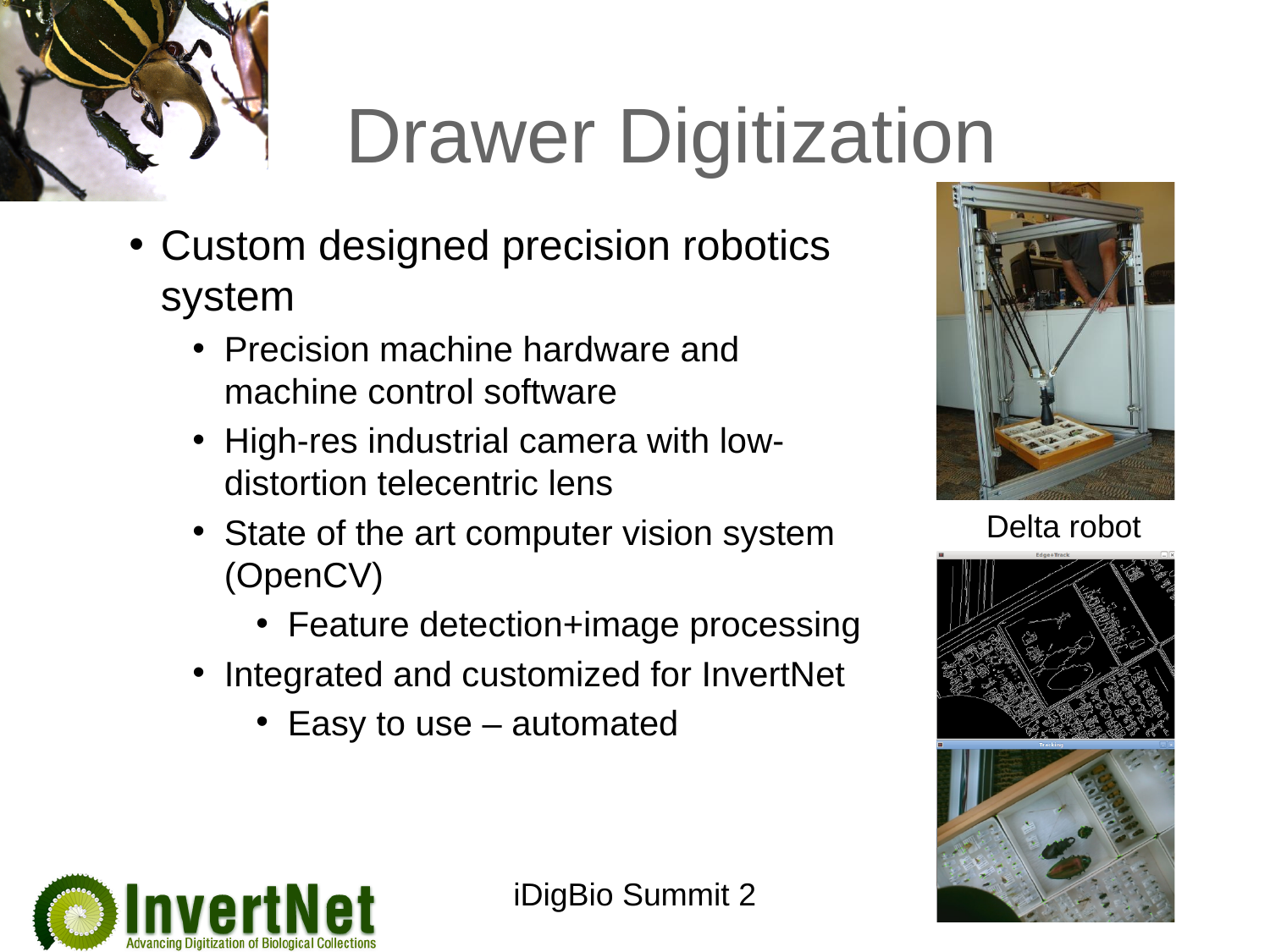

# Drawer Digitization

Custom designed precision robotics system
Precision machine hardware and machine control software
High-res industrial camera with low-distortion telecentric lens
State of the art computer vision system (OpenCV)
Feature detection+image processing
Integrated and customized for InvertNet
Easy to use – automated
Delta robot

iDigBio Summit 2